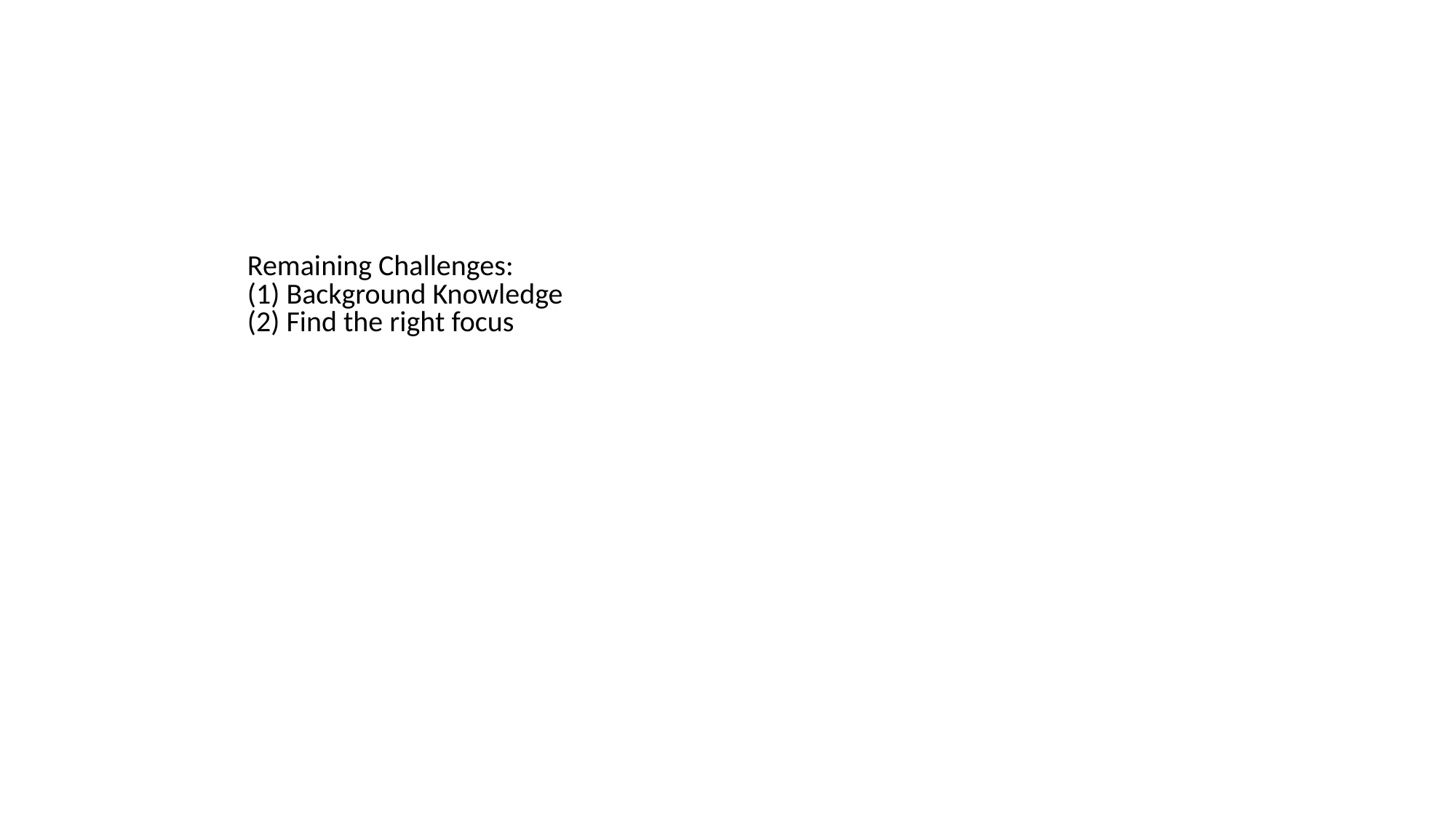

# Remaining Challenges: (1) Background Knowledge (2) Find the right focus